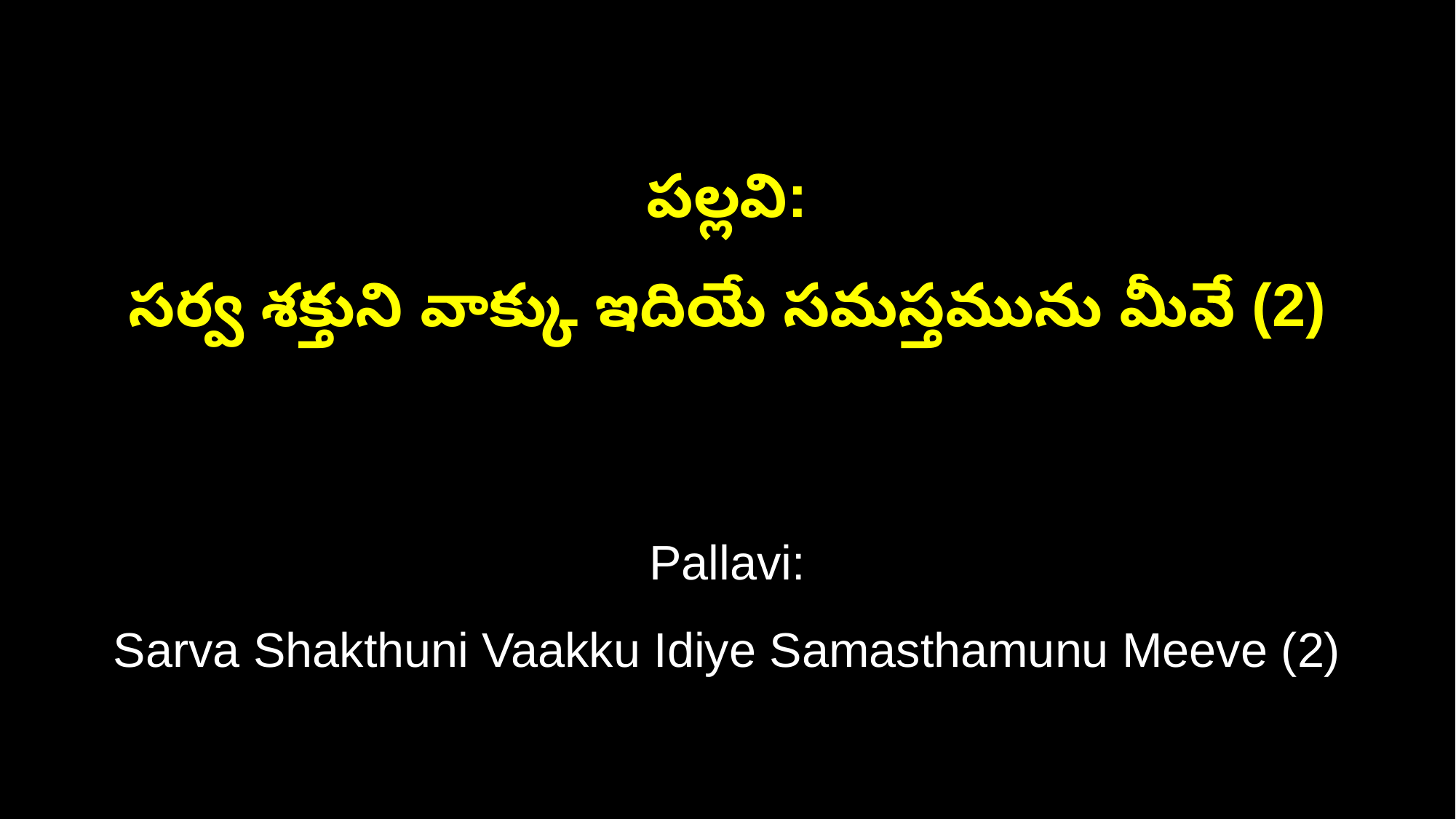

పల్లవి:
సర్వ శక్తుని వాక్కు ఇదియే సమస్తమును మీవే (2)
Pallavi:
Sarva Shakthuni Vaakku Idiye Samasthamunu Meeve (2)